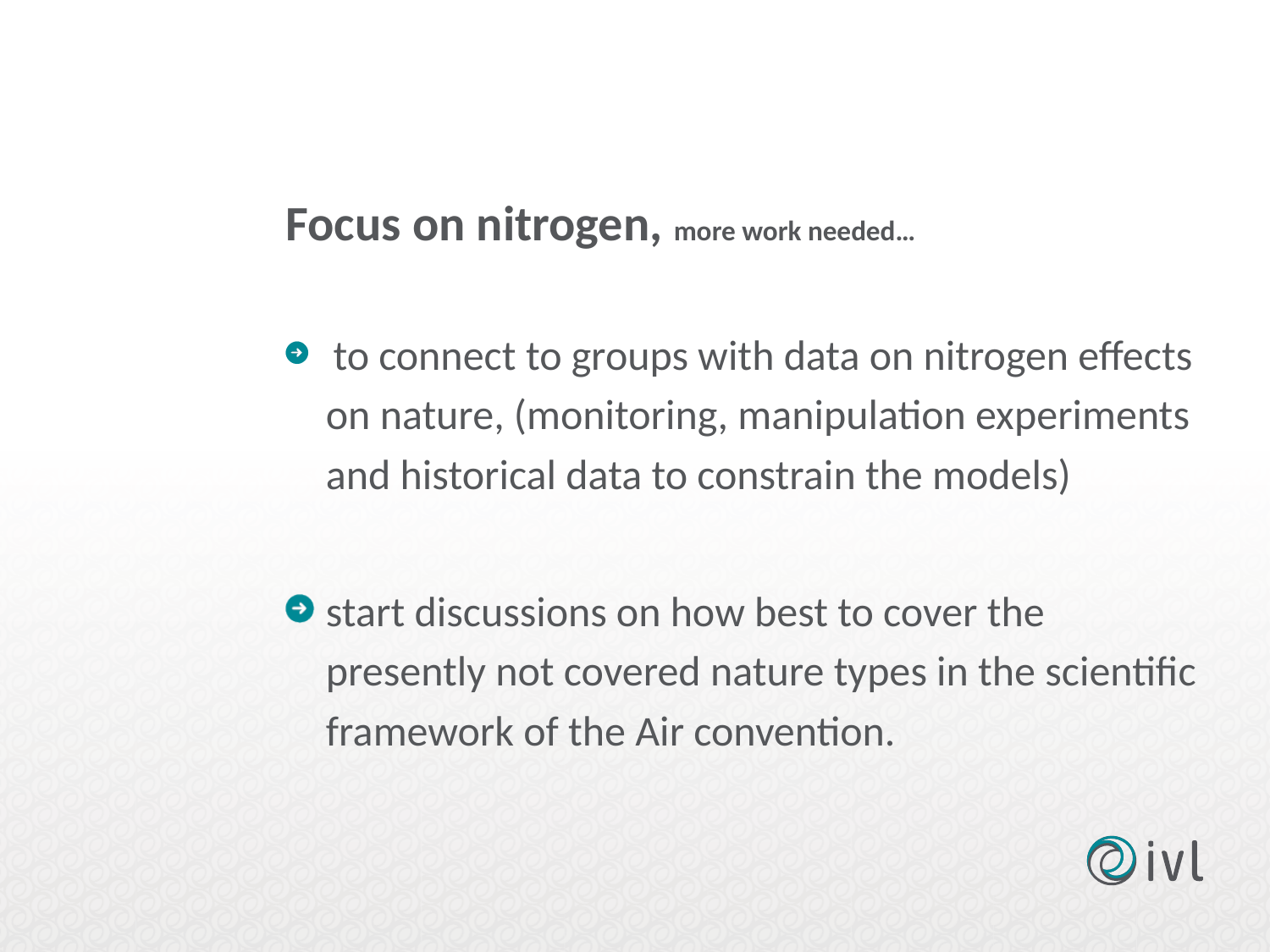

# Focus on nitrogen, more work needed…

 to connect to groups with data on nitrogen effects on nature, (monitoring, manipulation experiments and historical data to constrain the models)

start discussions on how best to cover the presently not covered nature types in the scientific framework of the Air convention.